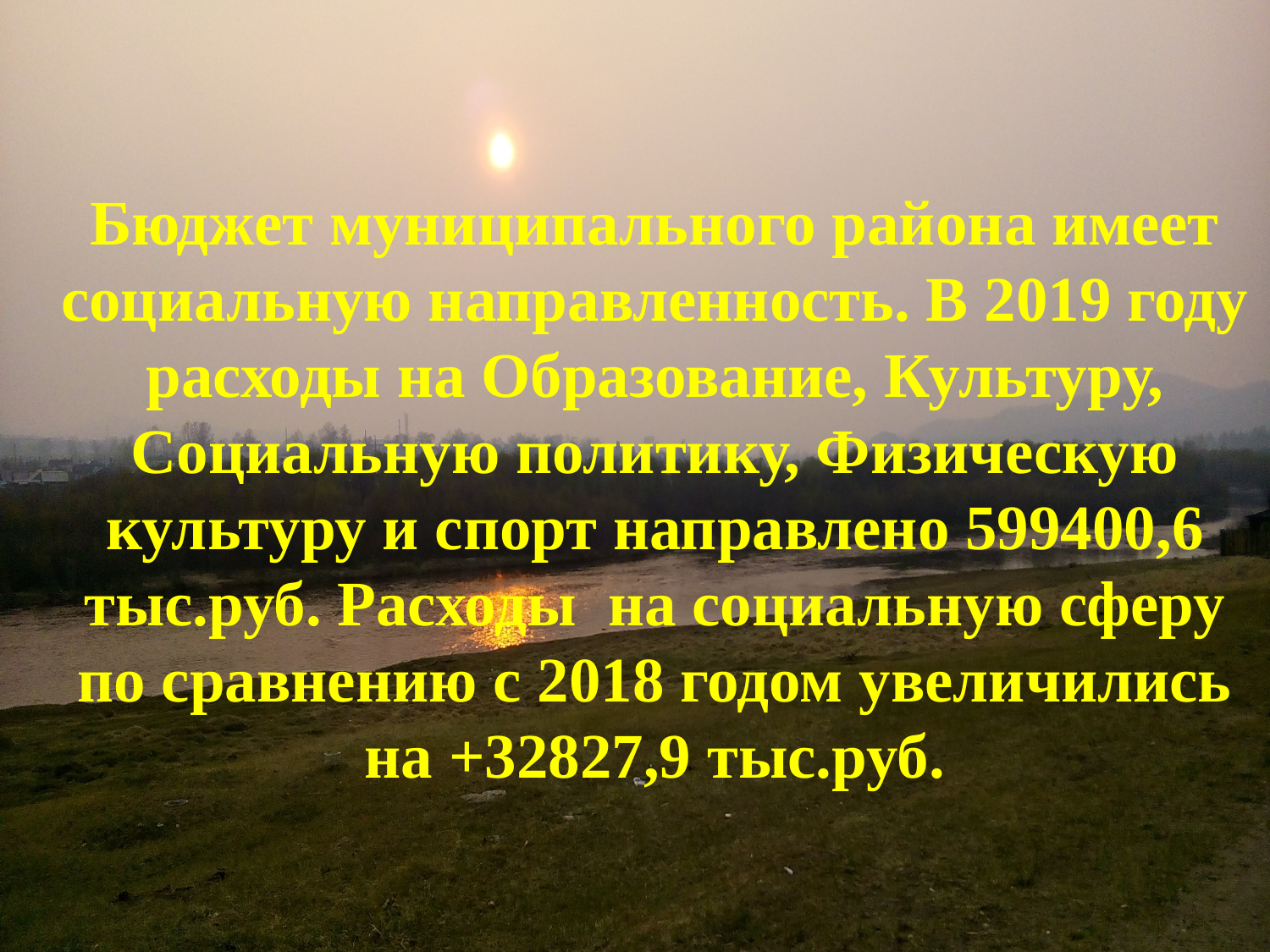

# Бюджет муниципального района имеет социальную направленность. В 2019 году расходы на Образование, Культуру, Социальную политику, Физическую культуру и спорт направлено 599400,6 тыс.руб. Расходы  на социальную сферу по сравнению с 2018 годом увеличились на +32827,9 тыс.руб.